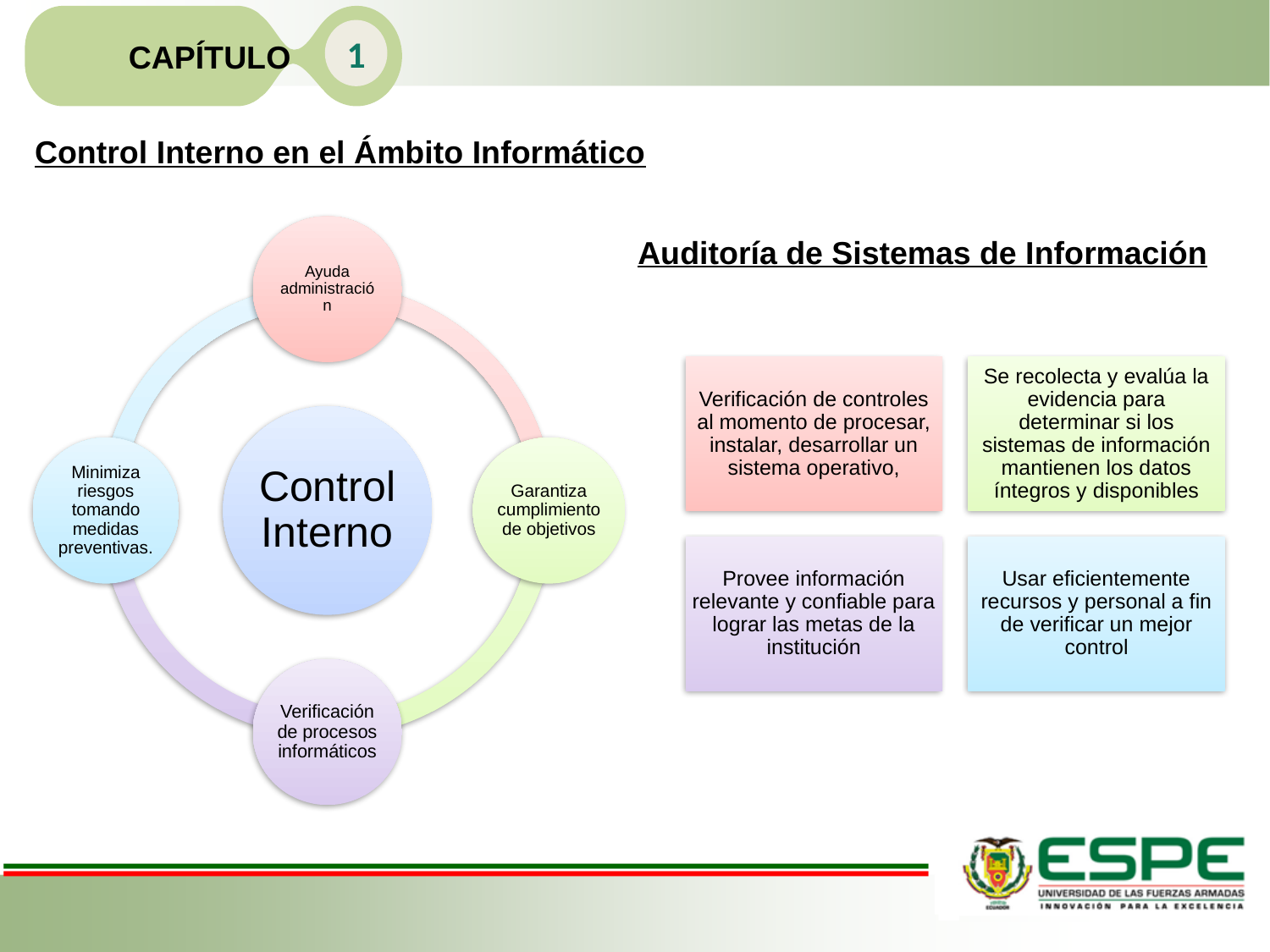

CAPÍTULO
1
Control Interno en el Ámbito Informático
Control Interno
Ayuda administración
Garantiza cumplimiento de objetivos
Verificación de procesos informáticos
Minimiza riesgos tomando medidas preventivas.
Auditoría de Sistemas de Información
Verificación de controles al momento de procesar, instalar, desarrollar un sistema operativo,
Se recolecta y evalúa la evidencia para determinar si los sistemas de información mantienen los datos íntegros y disponibles
Provee información relevante y confiable para lograr las metas de la institución
Usar eficientemente recursos y personal a fin de verificar un mejor control